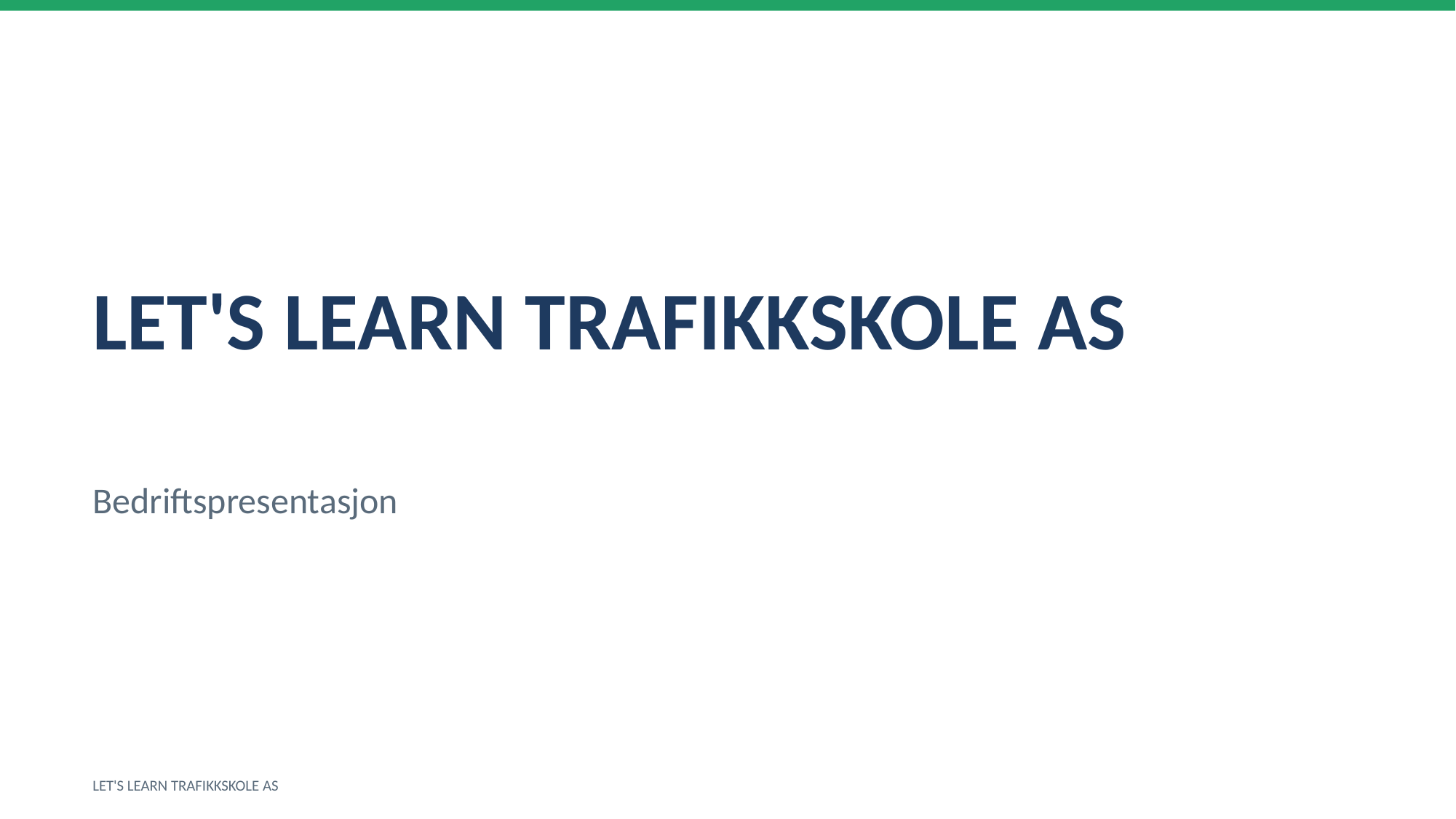

LET'S LEARN TRAFIKKSKOLE AS
Bedriftspresentasjon
LET'S LEARN TRAFIKKSKOLE AS